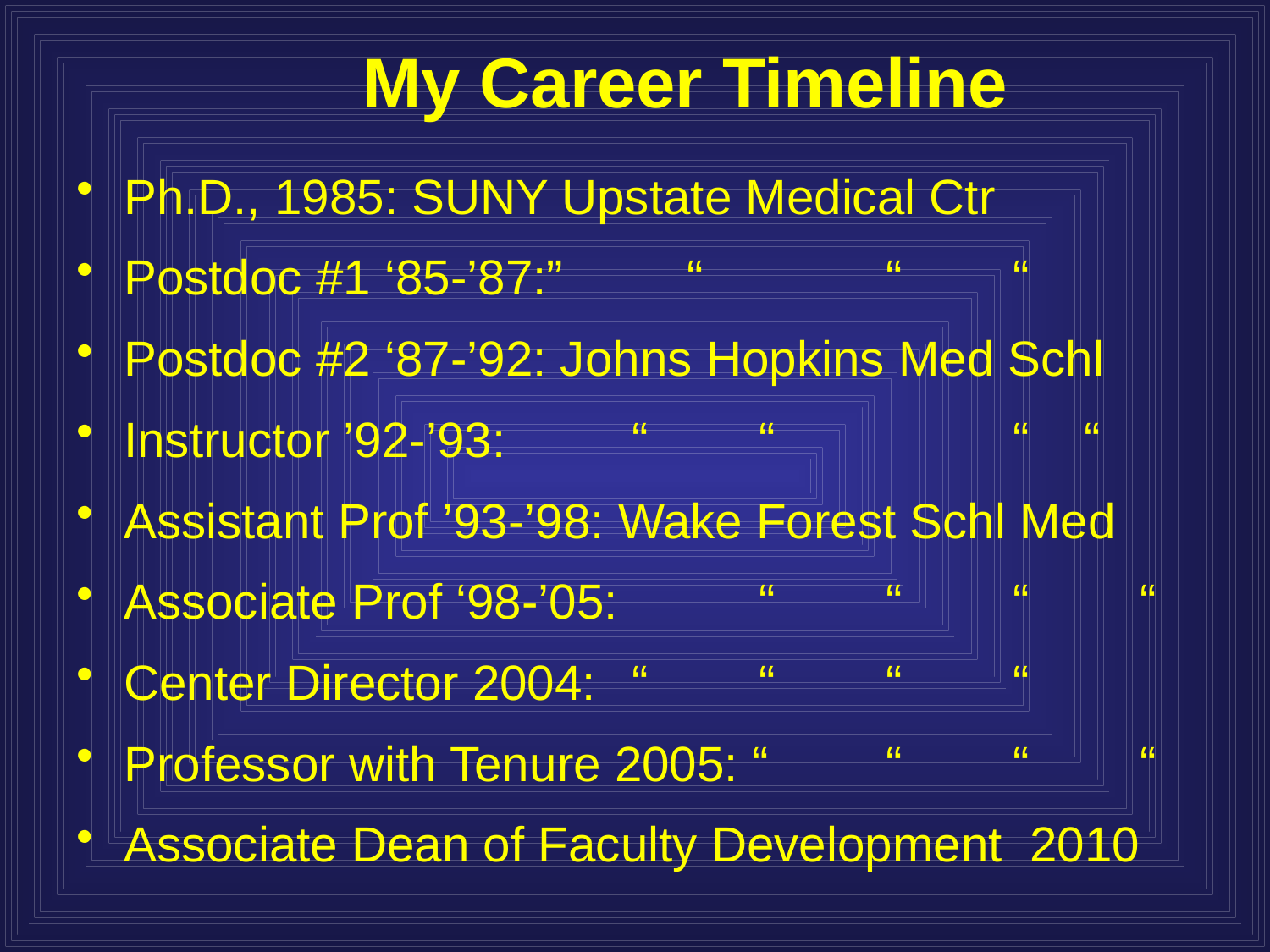

# My Career Timeline
Ph.D., 1985: SUNY Upstate Medical Ctr
Postdoc #1 ‘85-’87:”	    “		“	“
Postdoc #2 ‘87-’92: Johns Hopkins Med Schl
Instructor ’92-’93:	“	“		“    “
Assistant Prof ’93-’98: Wake Forest Schl Med
Associate Prof ‘98-’05: 	“	“	“	“
Center Director 2004:	“	“	“	“
Professor with Tenure 2005: “	“	“	“
Associate Dean of Faculty Development  2010